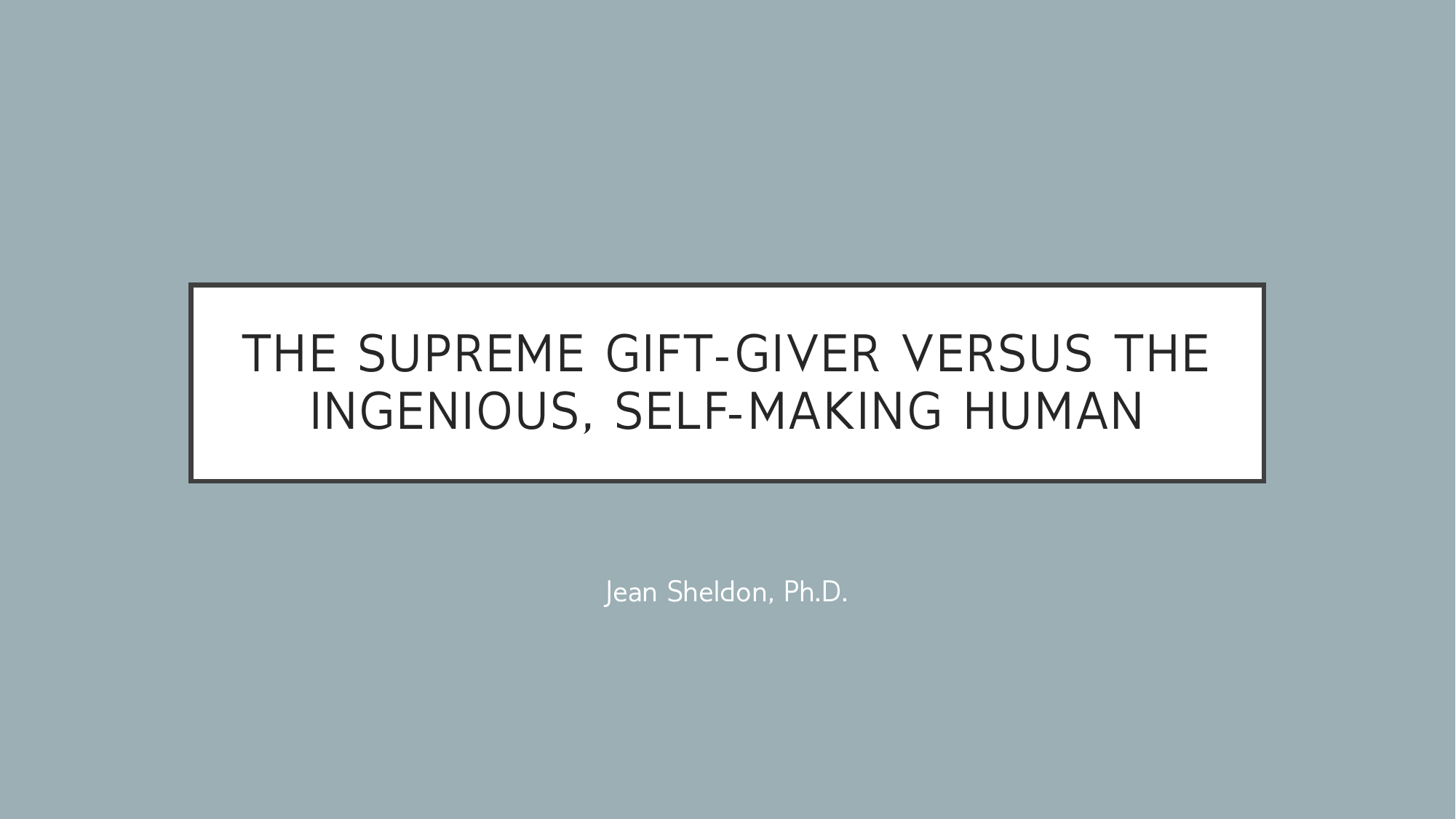

# The Supreme Gift-Giver versus the Ingenious, Self-making Human

Jean Sheldon, Ph.D.